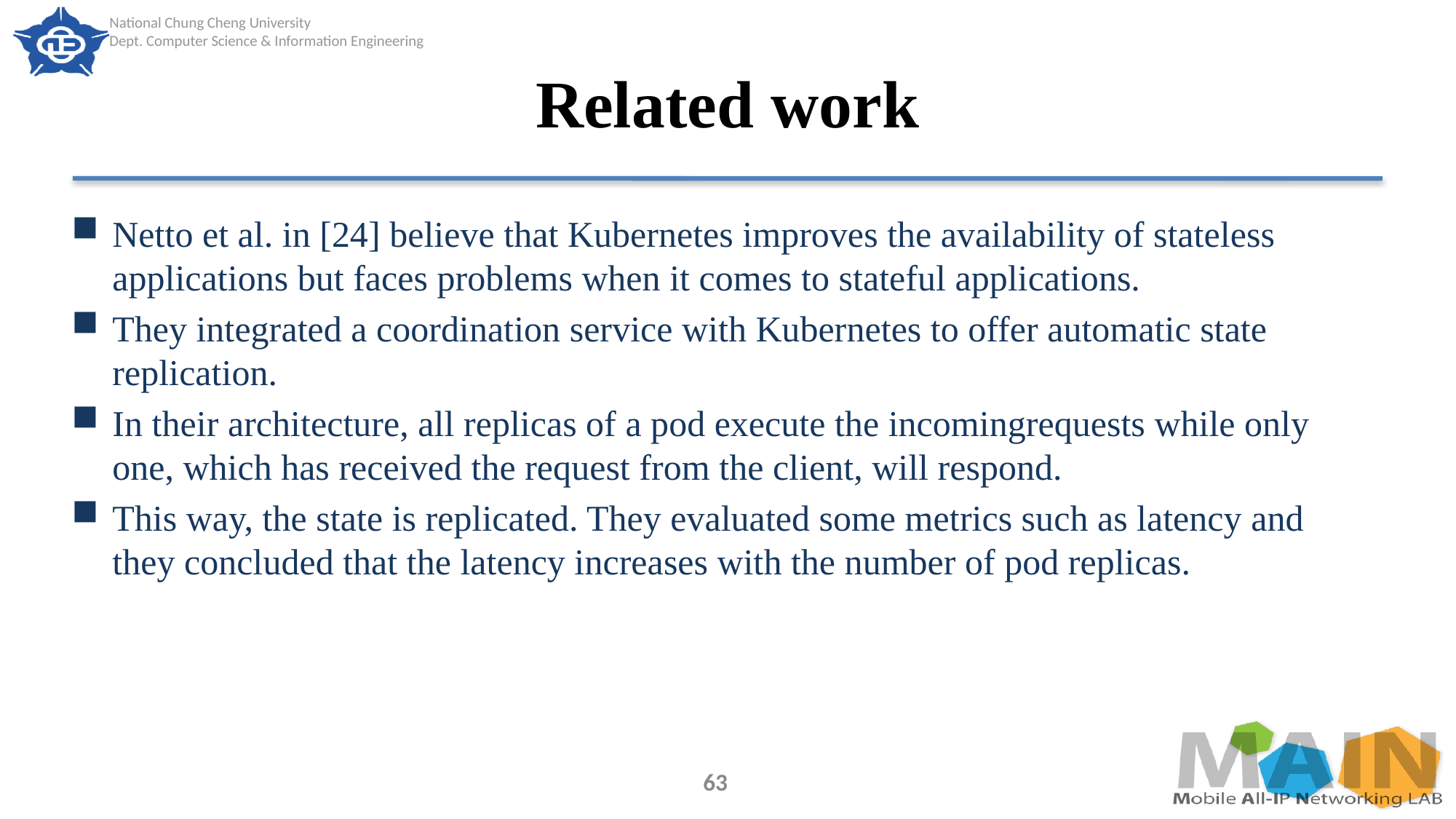

# Related work
Netto et al. in [24] believe that Kubernetes improves the availability of stateless applications but faces problems when it comes to stateful applications.
They integrated a coordination service with Kubernetes to offer automatic state replication.
In their architecture, all replicas of a pod execute the incomingrequests while only one, which has received the request from the client, will respond.
This way, the state is replicated. They evaluated some metrics such as latency and they concluded that the latency increases with the number of pod replicas.
63